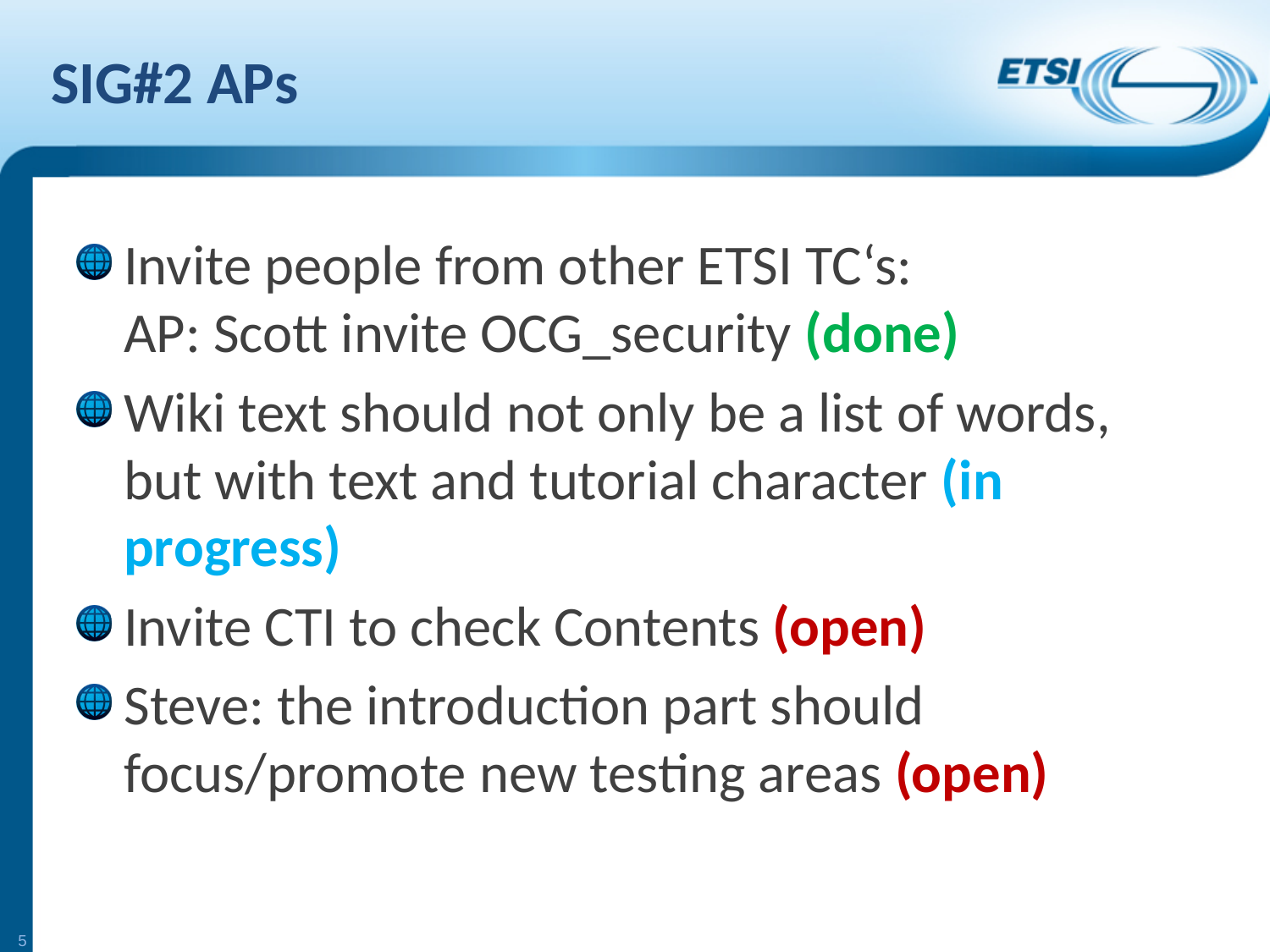

# SIG#2 APs
Invite people from other ETSI TC‘s:
AP: Scott invite OCG_security (done)
Wiki text should not only be a list of words, but with text and tutorial character (in progress)
Invite CTI to check Contents (open)
Steve: the introduction part should focus/promote new testing areas (open)
5